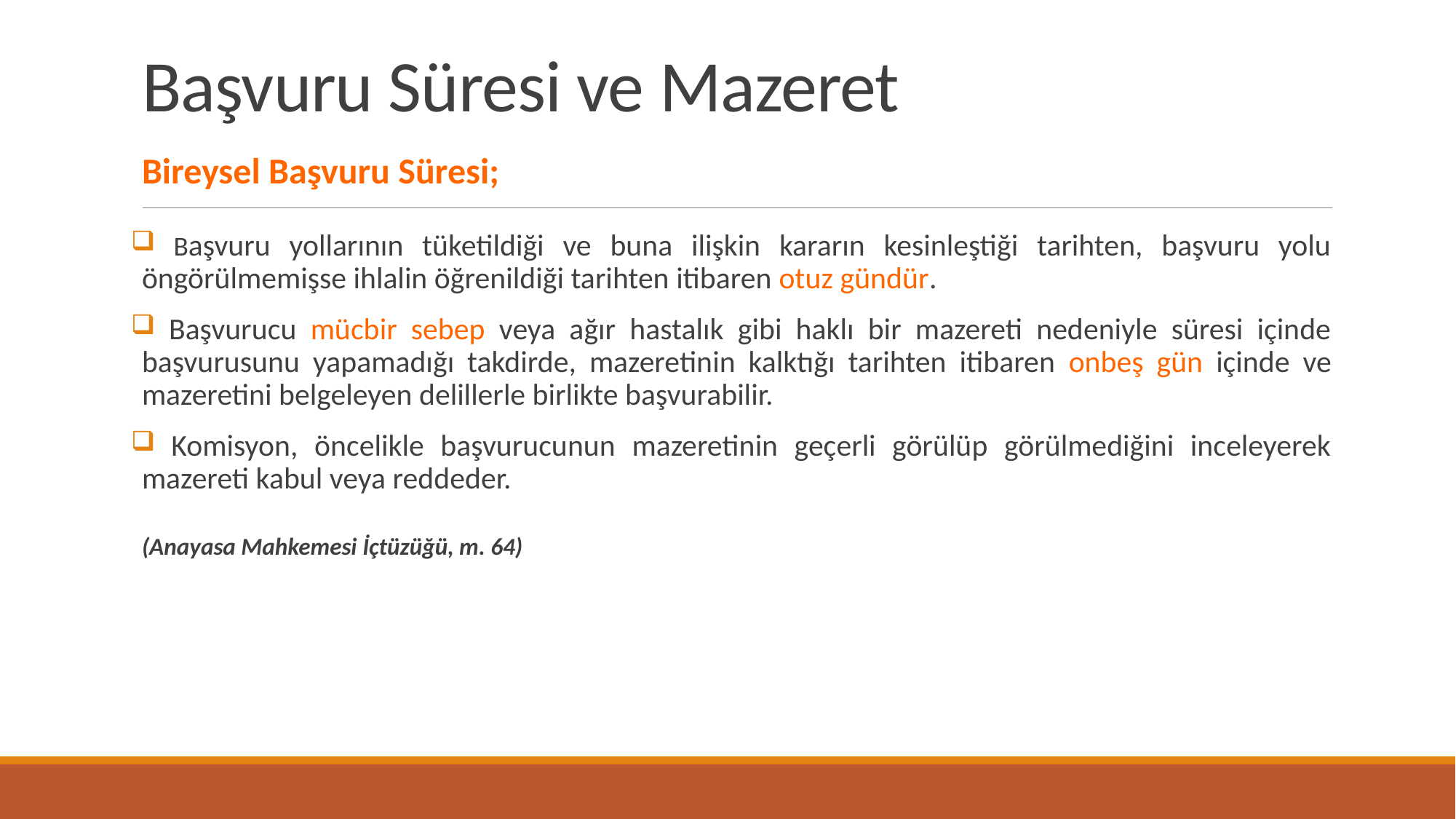

# Başvuru Süresi ve Mazeret
Bireysel Başvuru Süresi;

 Başvuru yollarının tüketildiği ve buna ilişkin kararın kesinleştiği tarihten, başvuru yolu öngörülmemişse ihlalin öğrenildiği tarihten itibaren otuz gündür.
 Başvurucu mücbir sebep veya ağır hastalık gibi haklı bir mazereti nedeniyle süresi içinde başvurusunu yapamadığı takdirde, mazeretinin kalktığı tarihten itibaren onbeş gün içinde ve mazeretini belgeleyen delillerle birlikte başvurabilir.
 Komisyon, öncelikle başvurucunun mazeretinin geçerli görülüp görülmediğini inceleyerek mazereti kabul veya reddeder.

(Anayasa Mahkemesi İçtüzüğü, m. 64)